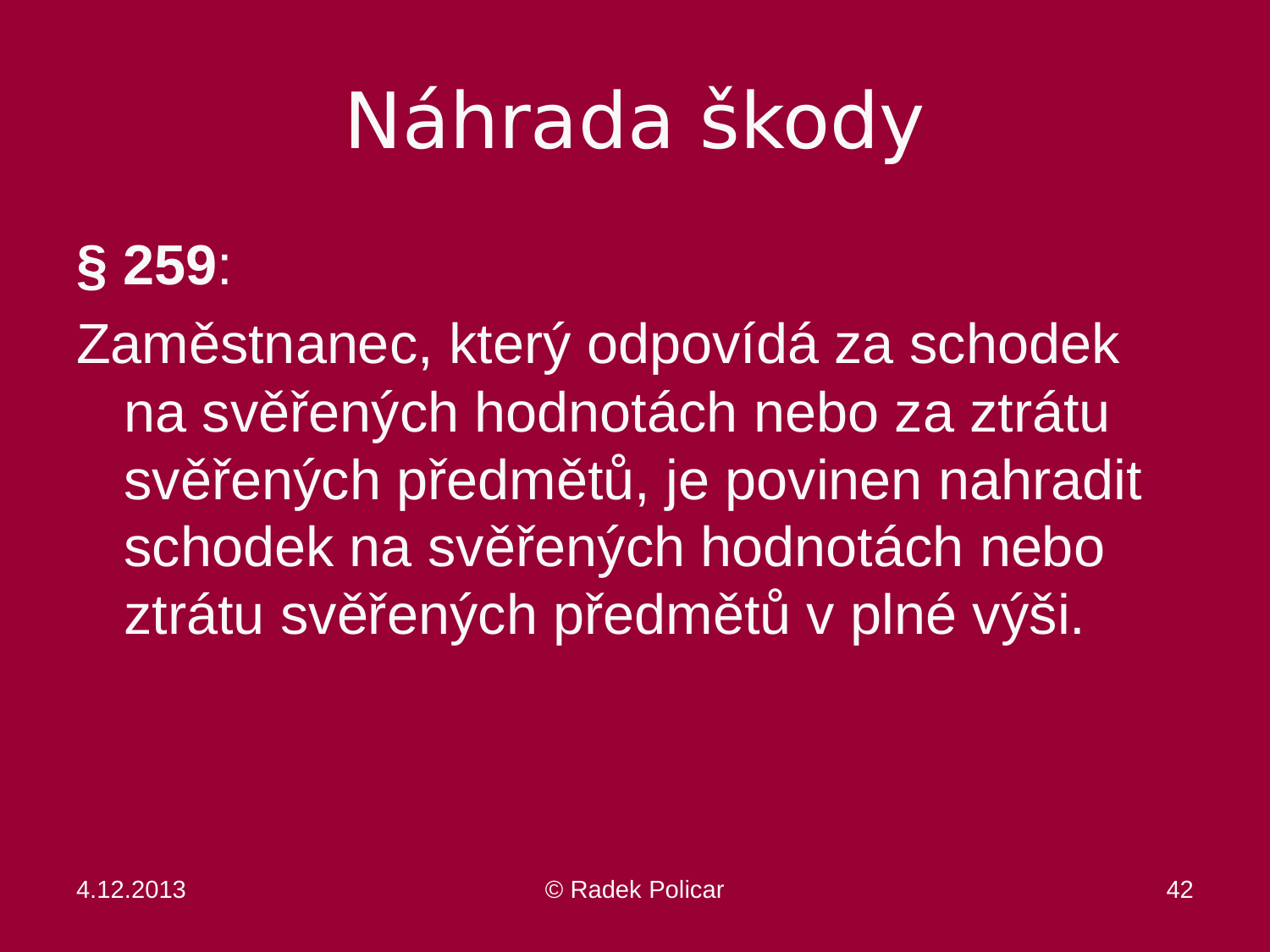

# Náhrada škody
§ 259:
Zaměstnanec, který odpovídá za schodek na svěřených hodnotách nebo za ztrátu svěřených předmětů, je povinen nahradit schodek na svěřených hodnotách nebo ztrátu svěřených předmětů v plné výši.
4.12.2013
© Radek Policar
42